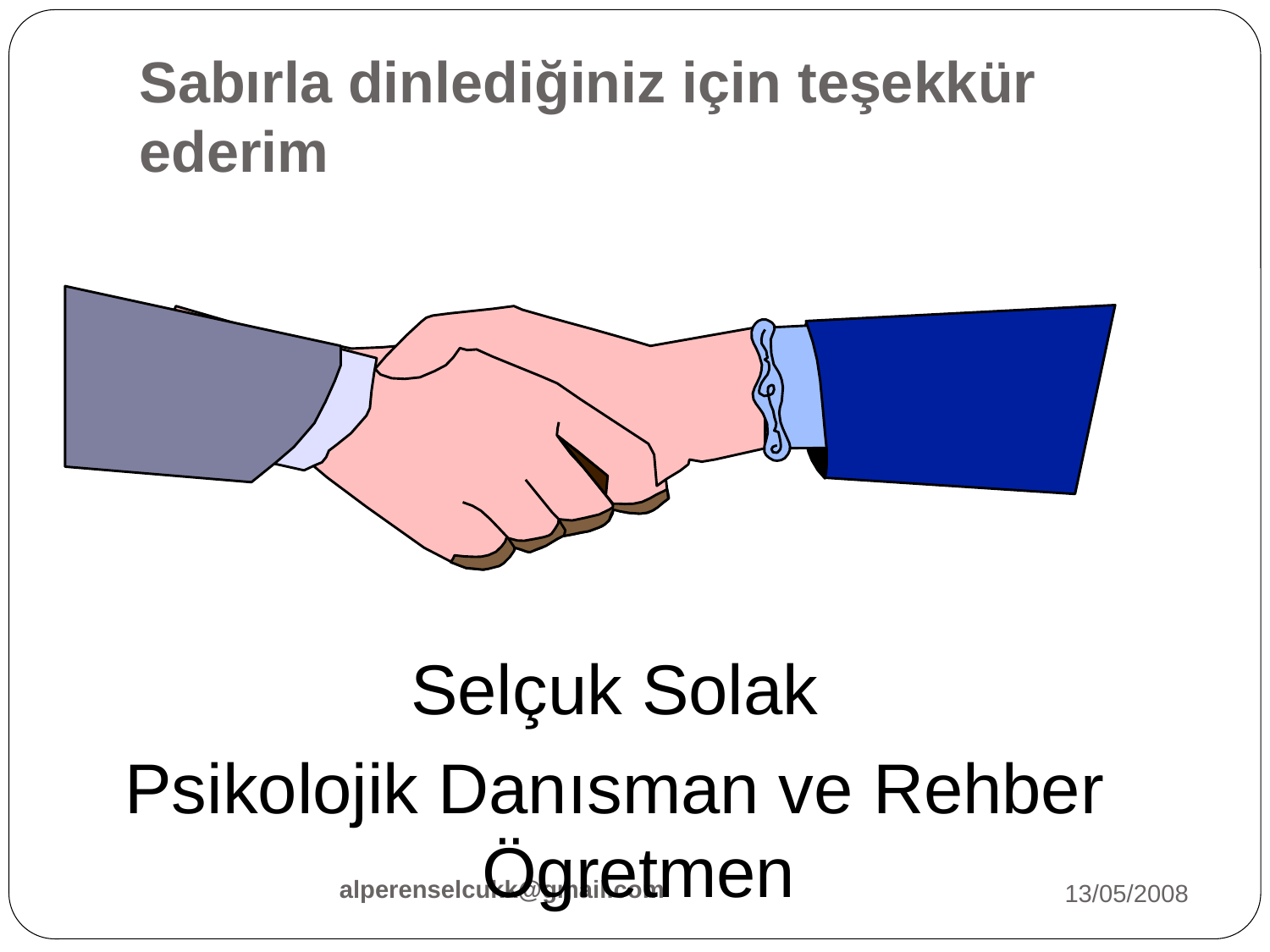

# Sabırla dinlediğiniz için teşekkür ederim

Selçuk Solak
Psikolojik Danısman ve Rehber Ögretmen
alperenselcukk@gmail.com
13/05/2008